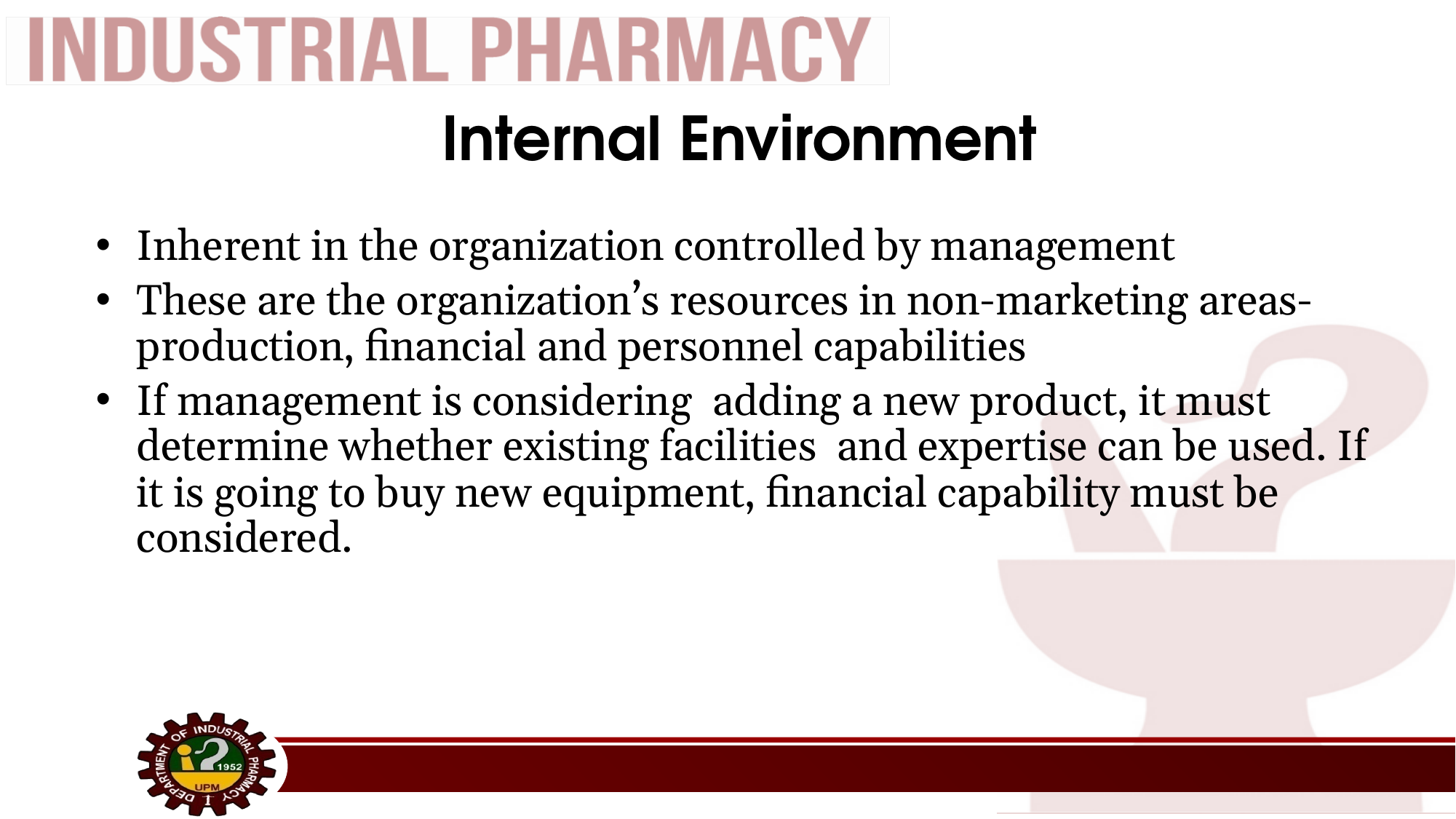

# Internal Environment
Inherent in the organization controlled by management
These are the organization’s resources in non-marketing areas-production, financial and personnel capabilities
If management is considering  adding a new product, it must determine whether existing facilities  and expertise can be used. If it is going to buy new equipment, financial capability must be considered.